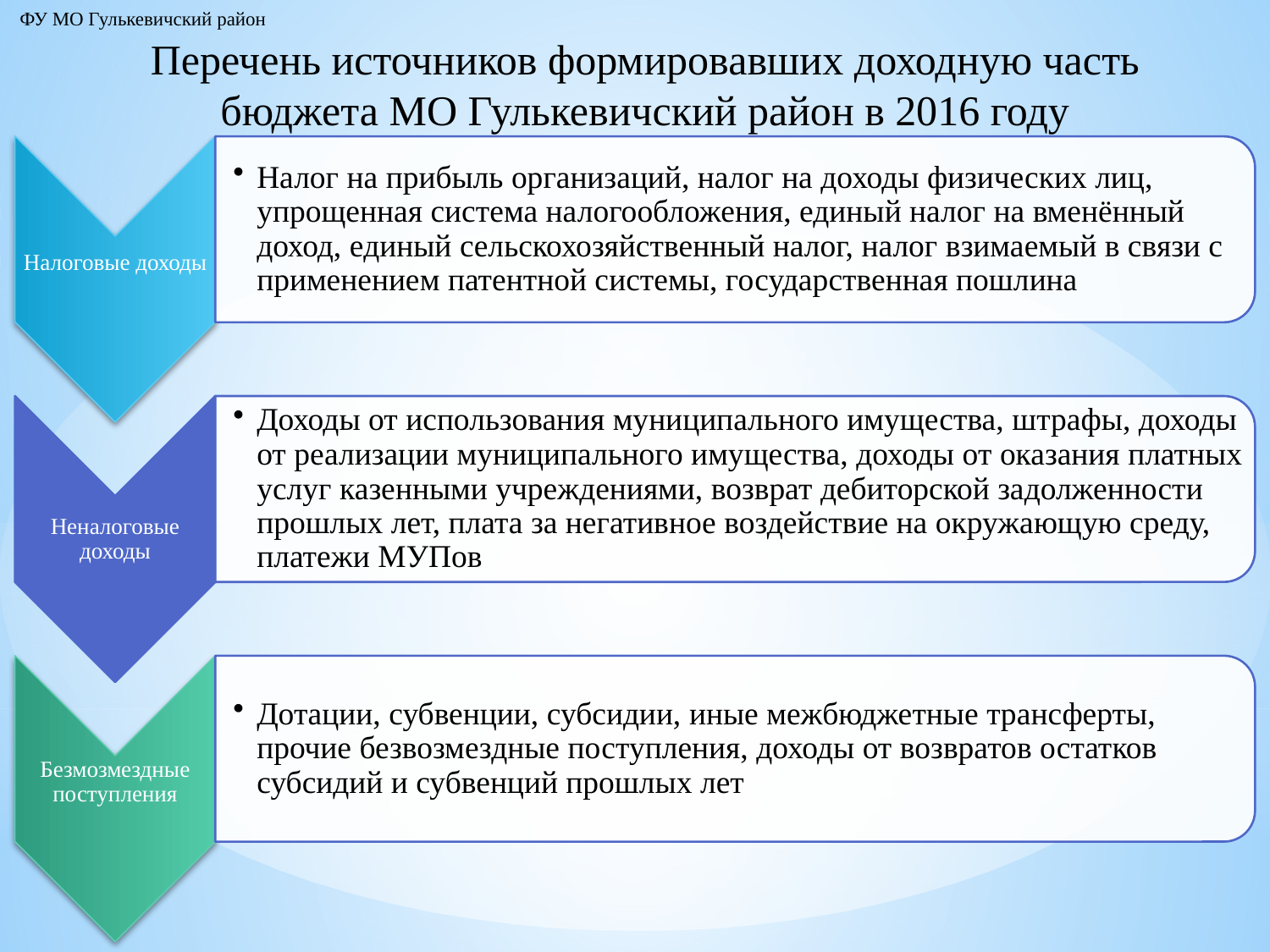

ФУ МО Гулькевичский район
# Перечень источников формировавших доходную часть бюджета МО Гулькевичский район в 2016 году
Налоговые доходы

Налог на прибыль организаций, налог на доходы физических лиц, упрощенная система налогообложения, единый налог на вменённый доход, единый сельскохозяйственный налог, налог взимаемый в связи с применением патентной системы, государственная пошлина
Неналоговые доходы
Доходы от использования муниципального имущества, штрафы, доходы от реализации муниципального имущества, доходы от оказания платных услуг казенными учреждениями, возврат дебиторской задолженности прошлых лет, плата за негативное воздействие на окружающую среду, платежи МУПов
Безмозмездные поступления

Дотации, субвенции, субсидии, иные межбюджетные трансферты, прочие безвозмездные поступления, доходы от возвратов остатков субсидий и субвенций прошлых лет